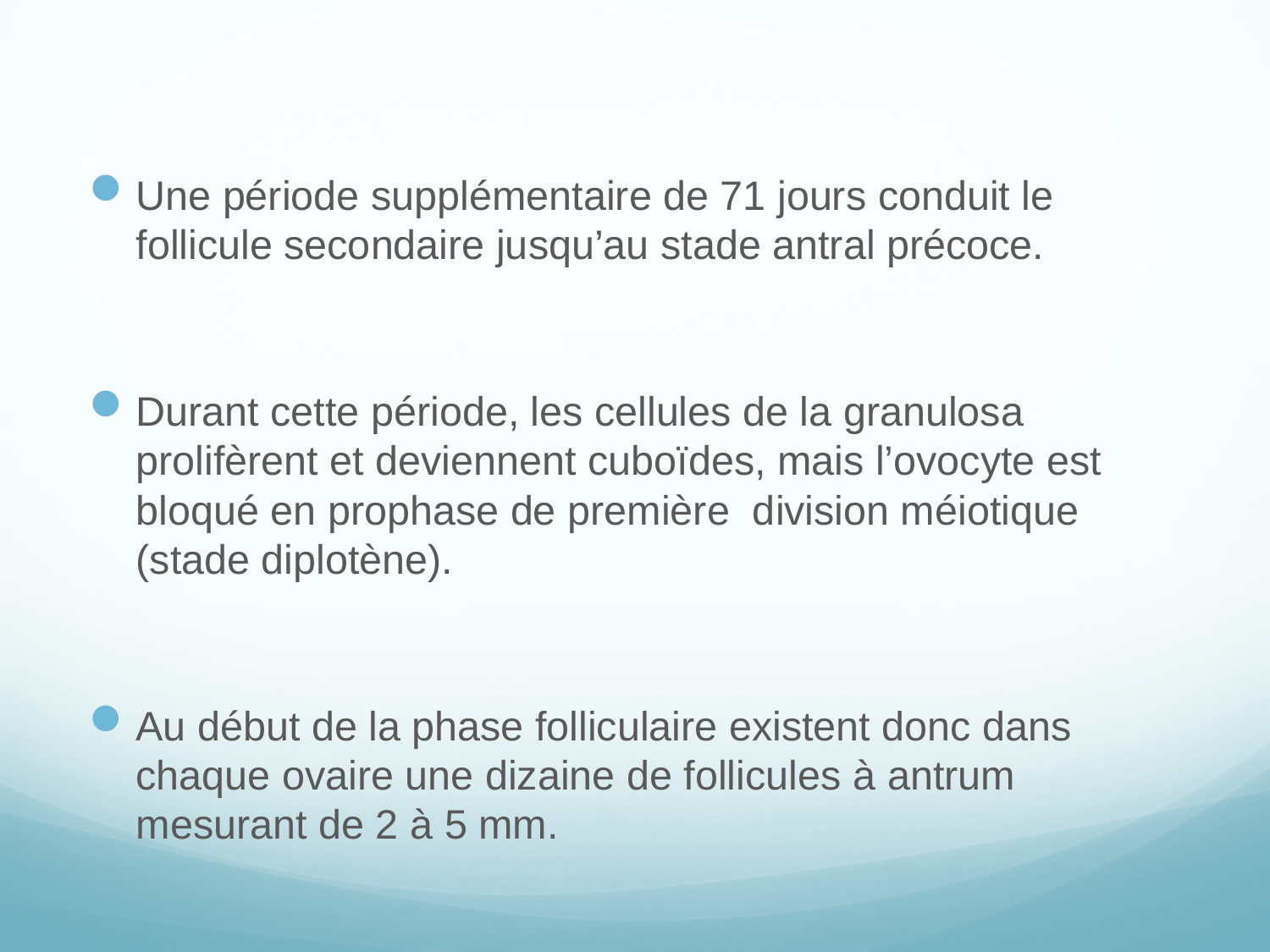

Une période supplémentaire de 71 jours conduit le follicule secondaire jusqu’au stade antral précoce.

Durant cette période, les cellules de la granulosa prolifèrent et deviennent cuboïdes, mais l’ovocyte est bloqué en prophase de première  division méiotique (stade diplotène).

Au début de la phase folliculaire existent donc dans chaque ovaire une dizaine de follicules à antrum mesurant de 2 à 5 mm.